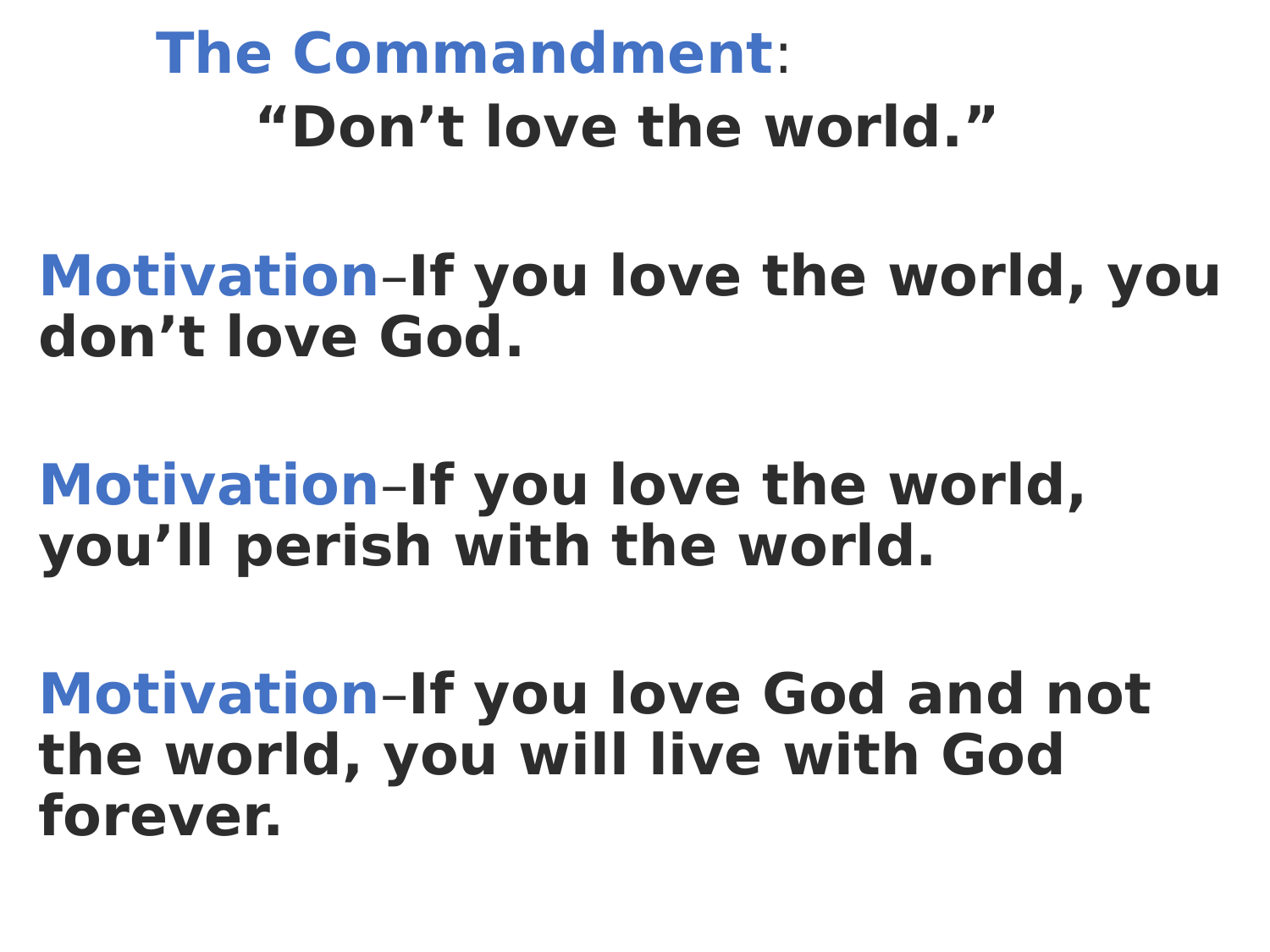

The Commandment:
“Don’t love the world.”

Motivation–If you love the world, you don’t love God.

Motivation–If you love the world, you’ll perish with the world.

Motivation–If you love God and not the world, you will live with God forever.